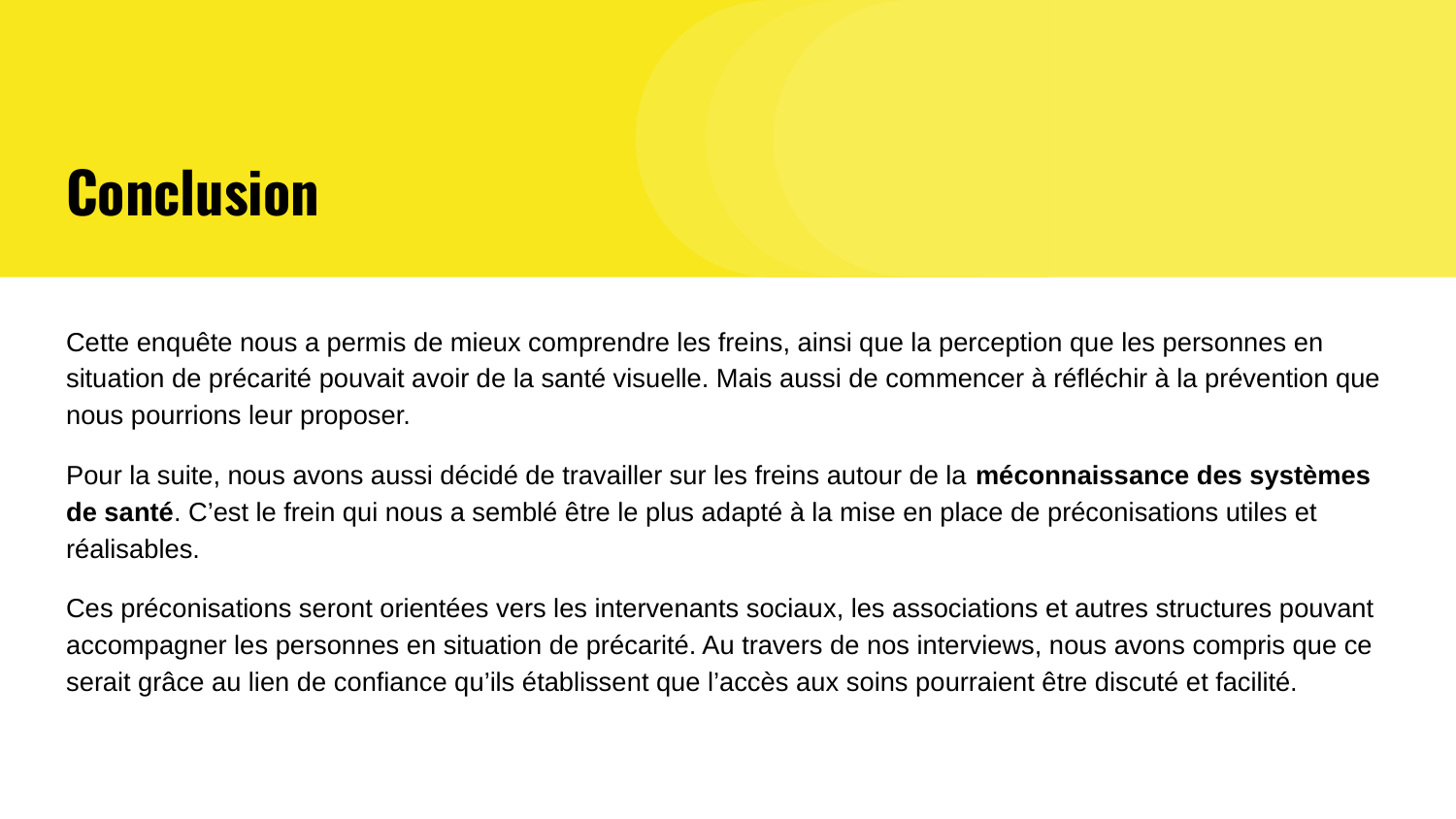

# Conclusion
Cette enquête nous a permis de mieux comprendre les freins, ainsi que la perception que les personnes en situation de précarité pouvait avoir de la santé visuelle. Mais aussi de commencer à réfléchir à la prévention que nous pourrions leur proposer.
Pour la suite, nous avons aussi décidé de travailler sur les freins autour de la méconnaissance des systèmes de santé. C’est le frein qui nous a semblé être le plus adapté à la mise en place de préconisations utiles et réalisables.
Ces préconisations seront orientées vers les intervenants sociaux, les associations et autres structures pouvant accompagner les personnes en situation de précarité. Au travers de nos interviews, nous avons compris que ce serait grâce au lien de confiance qu’ils établissent que l’accès aux soins pourraient être discuté et facilité.